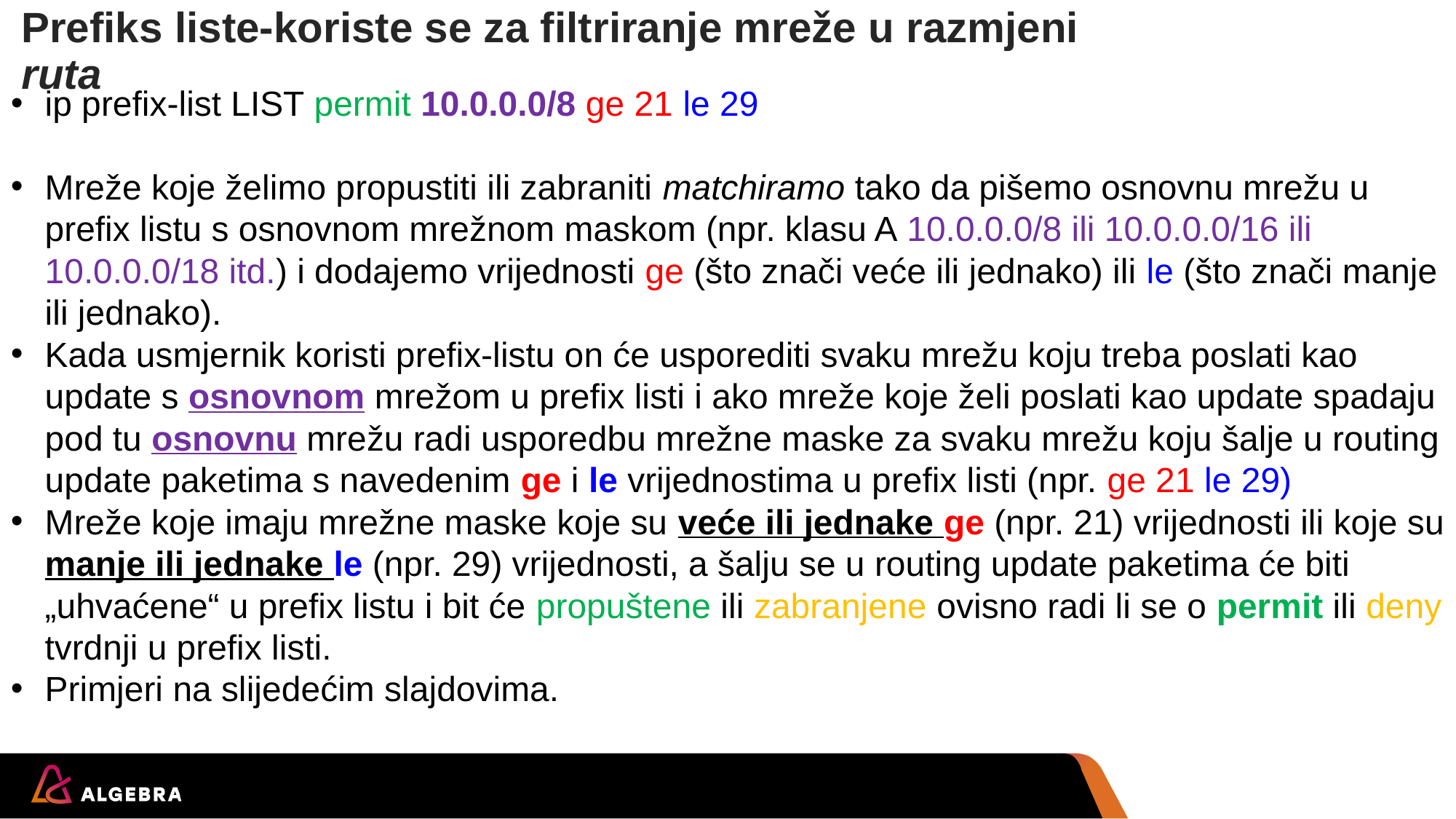

# Prefiks liste-koriste se za filtriranje mreže u razmjeni ruta
ip prefix-list LIST permit 10.0.0.0/8 ge 21 le 29

Mreže koje želimo propustiti ili zabraniti matchiramo tako da pišemo osnovnu mrežu u prefix listu s osnovnom mrežnom maskom (npr. klasu A 10.0.0.0/8 ili 10.0.0.0/16 ili 10.0.0.0/18 itd.) i dodajemo vrijednosti ge (što znači veće ili jednako) ili le (što znači manje ili jednako).
Kada usmjernik koristi prefix-listu on će usporediti svaku mrežu koju treba poslati kao update s osnovnom mrežom u prefix listi i ako mreže koje želi poslati kao update spadaju pod tu osnovnu mrežu radi usporedbu mrežne maske za svaku mrežu koju šalje u routing update paketima s navedenim ge i le vrijednostima u prefix listi (npr. ge 21 le 29)
Mreže koje imaju mrežne maske koje su veće ili jednake ge (npr. 21) vrijednosti ili koje su manje ili jednake le (npr. 29) vrijednosti, a šalju se u routing update paketima će biti „uhvaćene“ u prefix listu i bit će propuštene ili zabranjene ovisno radi li se o permit ili deny tvrdnji u prefix listi.
Primjeri na slijedećim slajdovima.